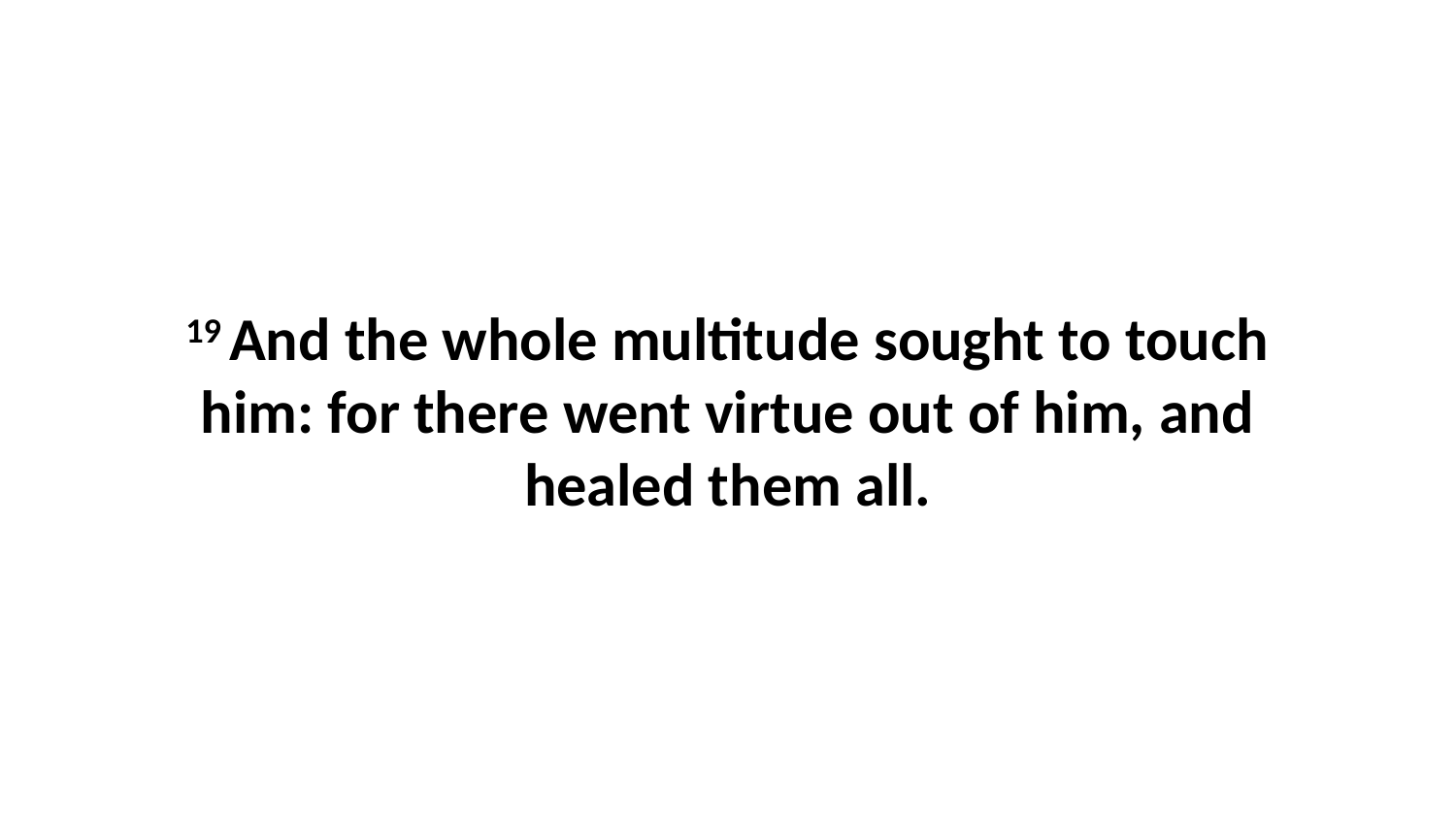

19 And the whole multitude sought to touch him: for there went virtue out of him, and healed them all.